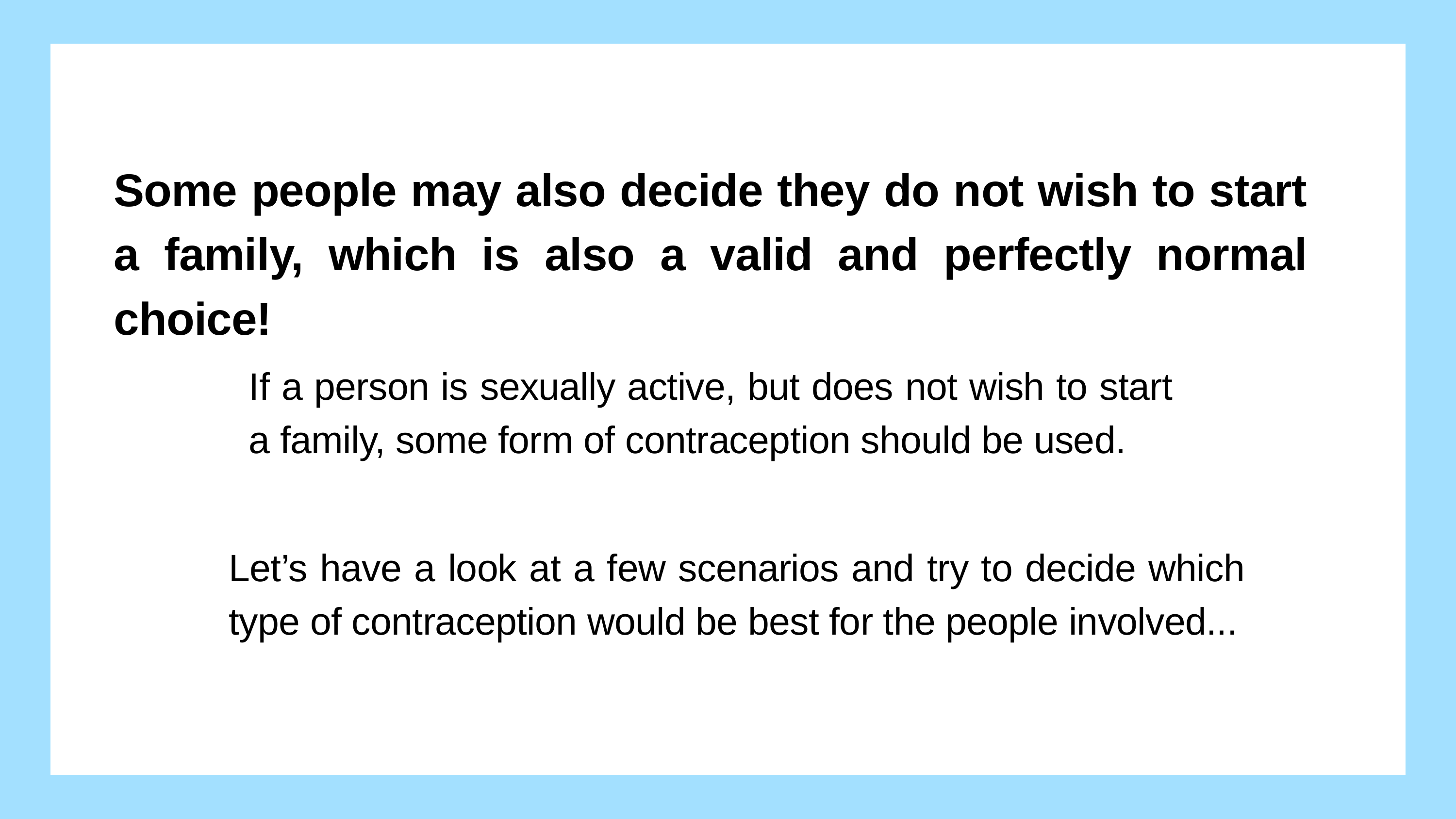

Some people may also decide they do not wish to start a family, which is also a valid and perfectly normal choice!
If a person is sexually active, but does not wish to start a family, some form of contraception should be used.
Let’s have a look at a few scenarios and try to decide which type of contraception would be best for the people involved...